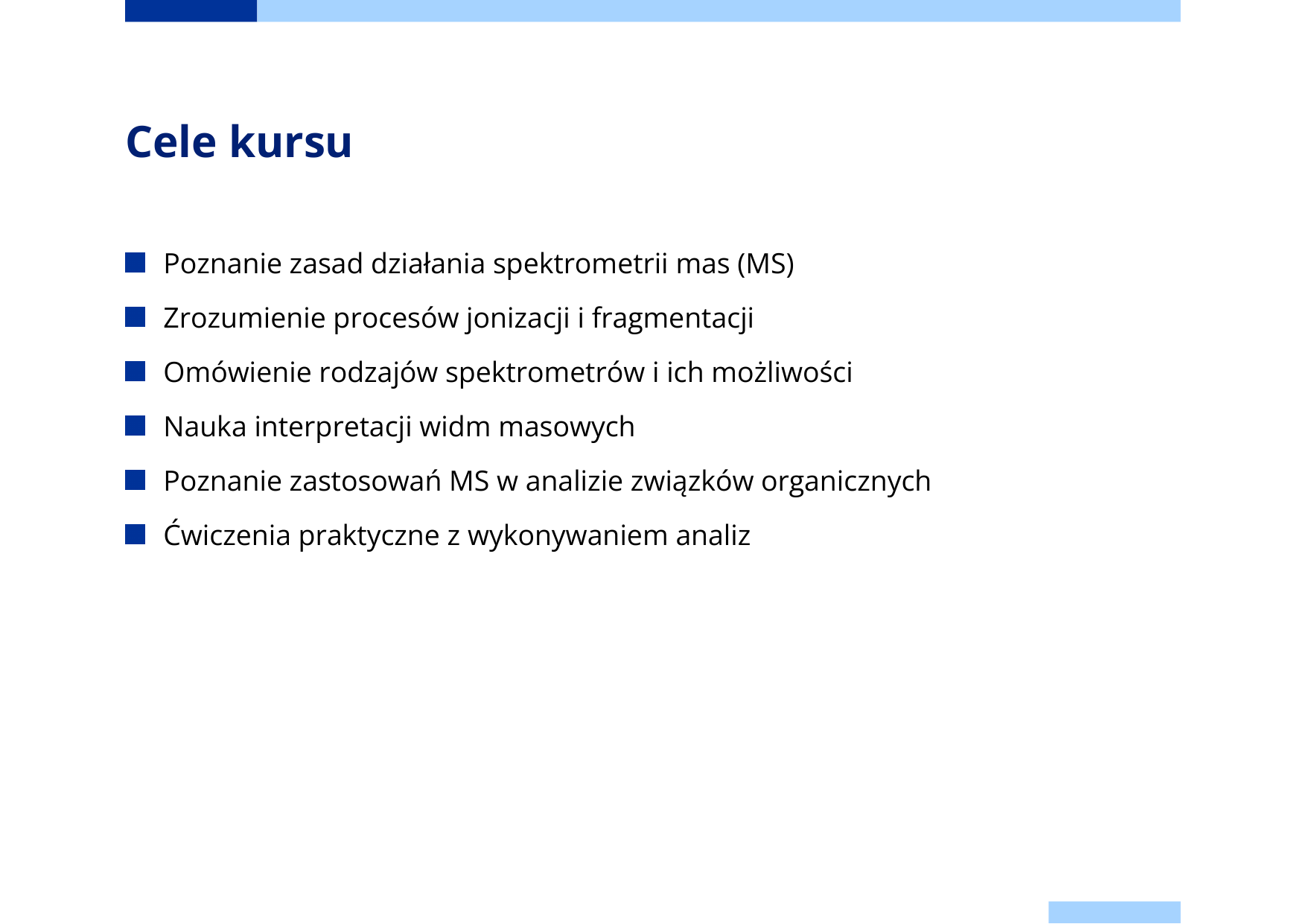

# Cele kursu
 Poznanie zasad działania spektrometrii mas (MS)
 Zrozumienie procesów jonizacji i fragmentacji
 Omówienie rodzajów spektrometrów i ich możliwości
 Nauka interpretacji widm masowych
 Poznanie zastosowań MS w analizie związków organicznych
 Ćwiczenia praktyczne z wykonywaniem analiz